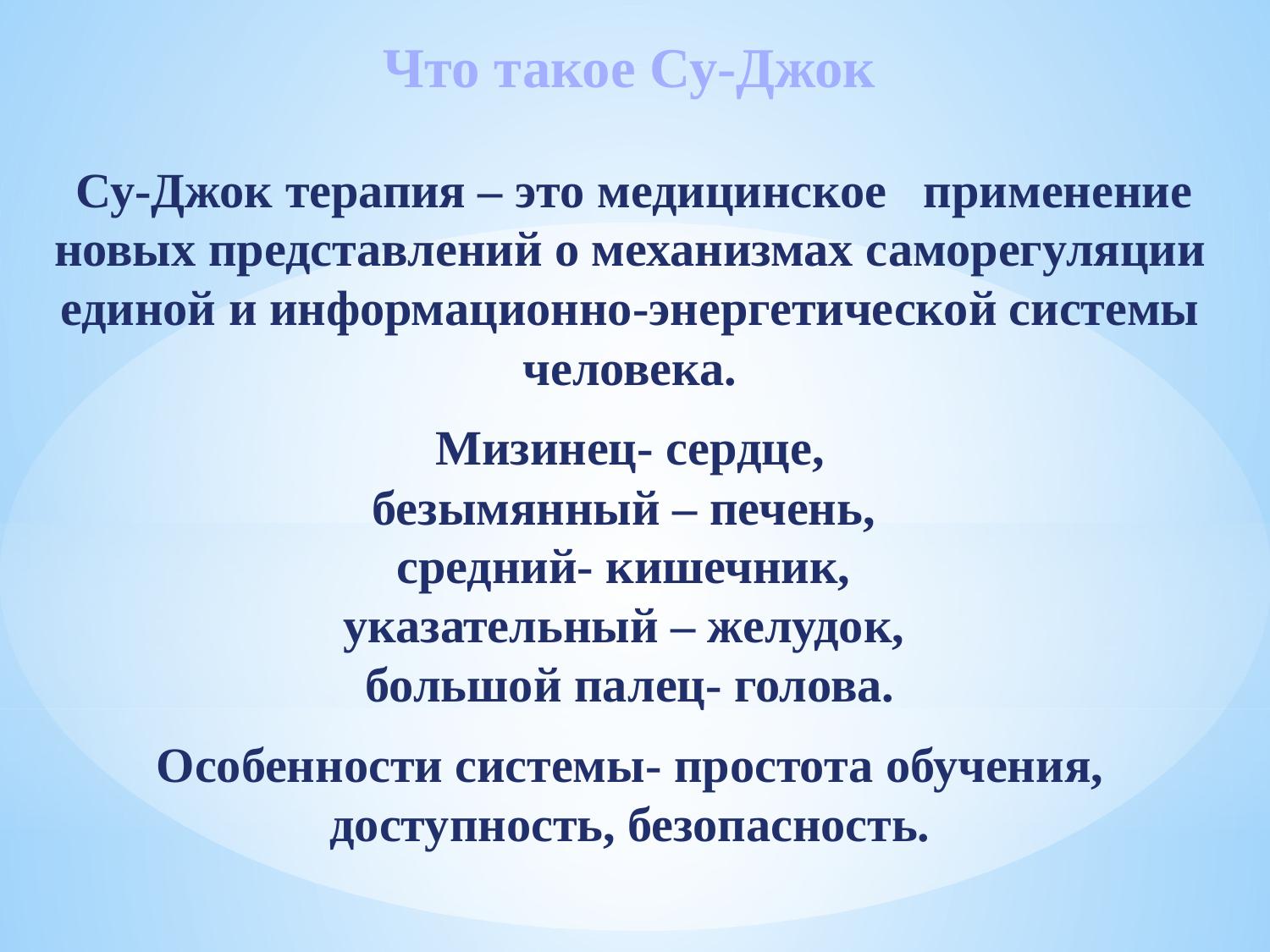

Что такое Су-Джок

 Су-Джок терапия – это медицинское   применение новых представлений о механизмах саморегуляции единой и информационно-энергетической системы человека.

 Мизинец- сердце,
безымянный – печень,
средний- кишечник,
указательный – желудок,
большой палец- голова.

Особенности системы- простота обучения, доступность, безопасность.